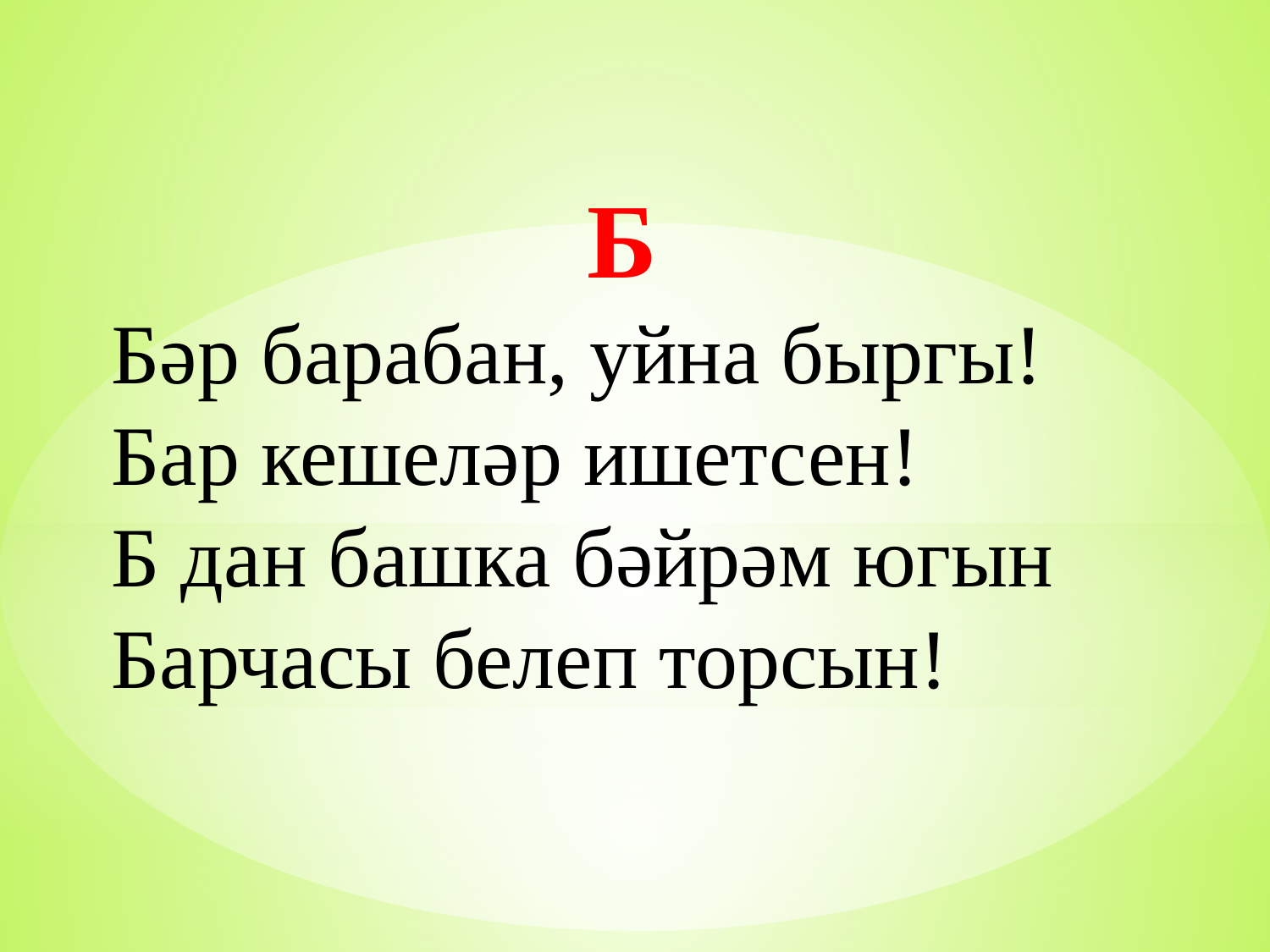

Б
Бәр барабан, уйна быргы!
Бар кешеләр ишетсен!
Б дан башка бәйрәм югын
Барчасы белеп торсын!